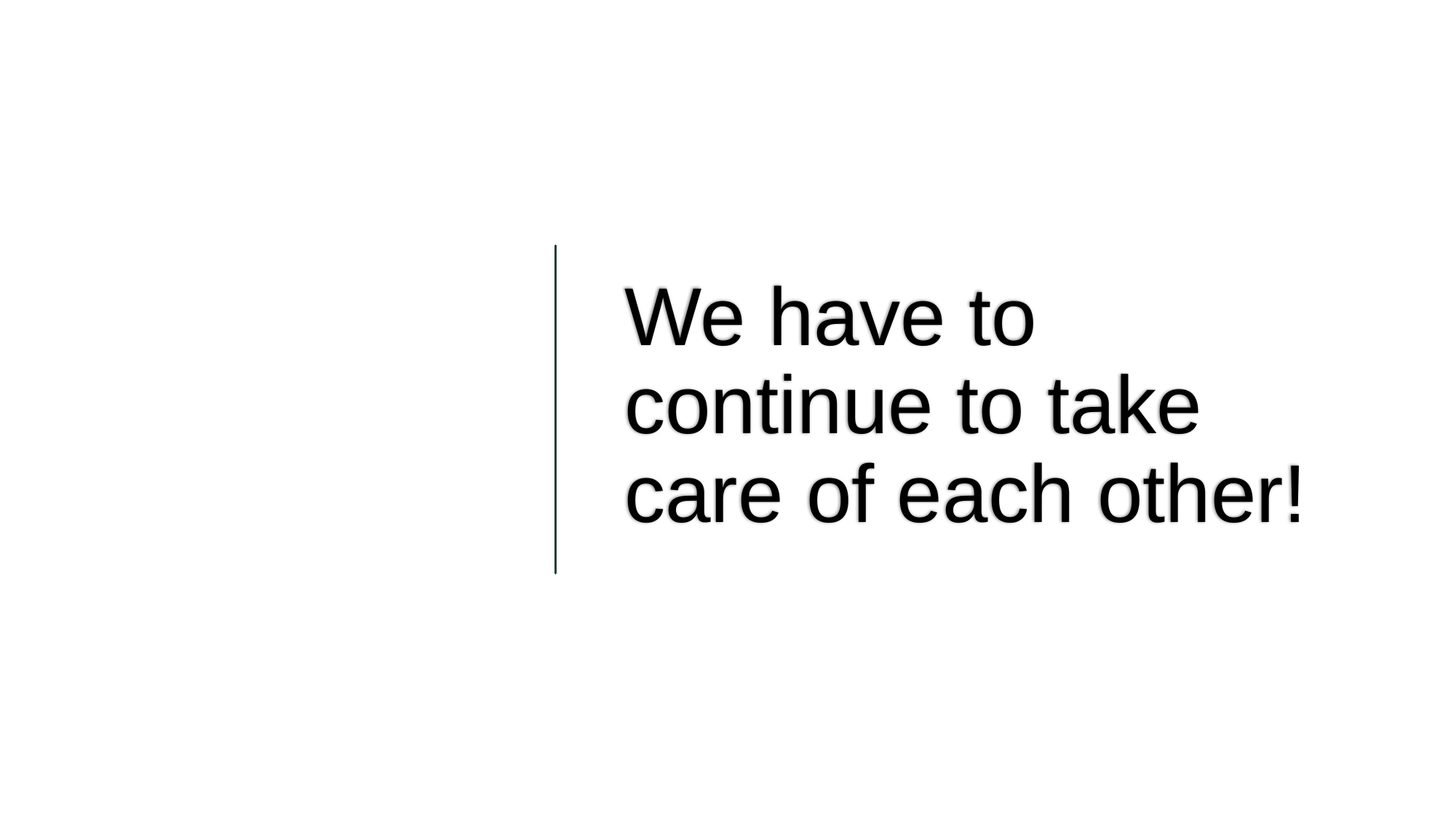

# We have to continue to take care of each other!